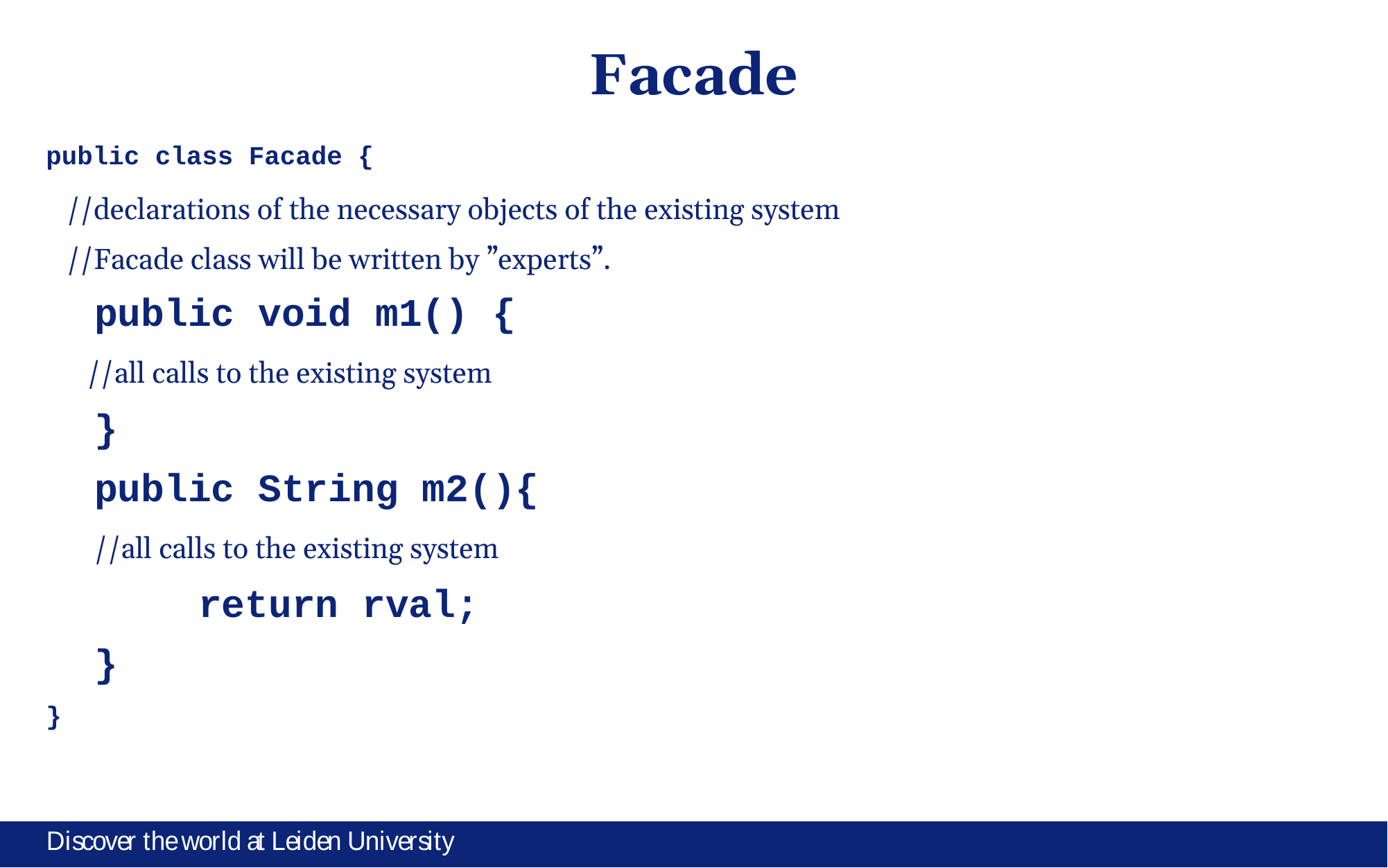

# Facade
public class Facade {
	//declarations of the necessary objects of the existing system
	//Facade class will be written by ”experts”.
	public void m1() {
	//all calls to the existing system
	}
	public String m2(){
	 //all calls to the existing system
		return rval;
	}
}